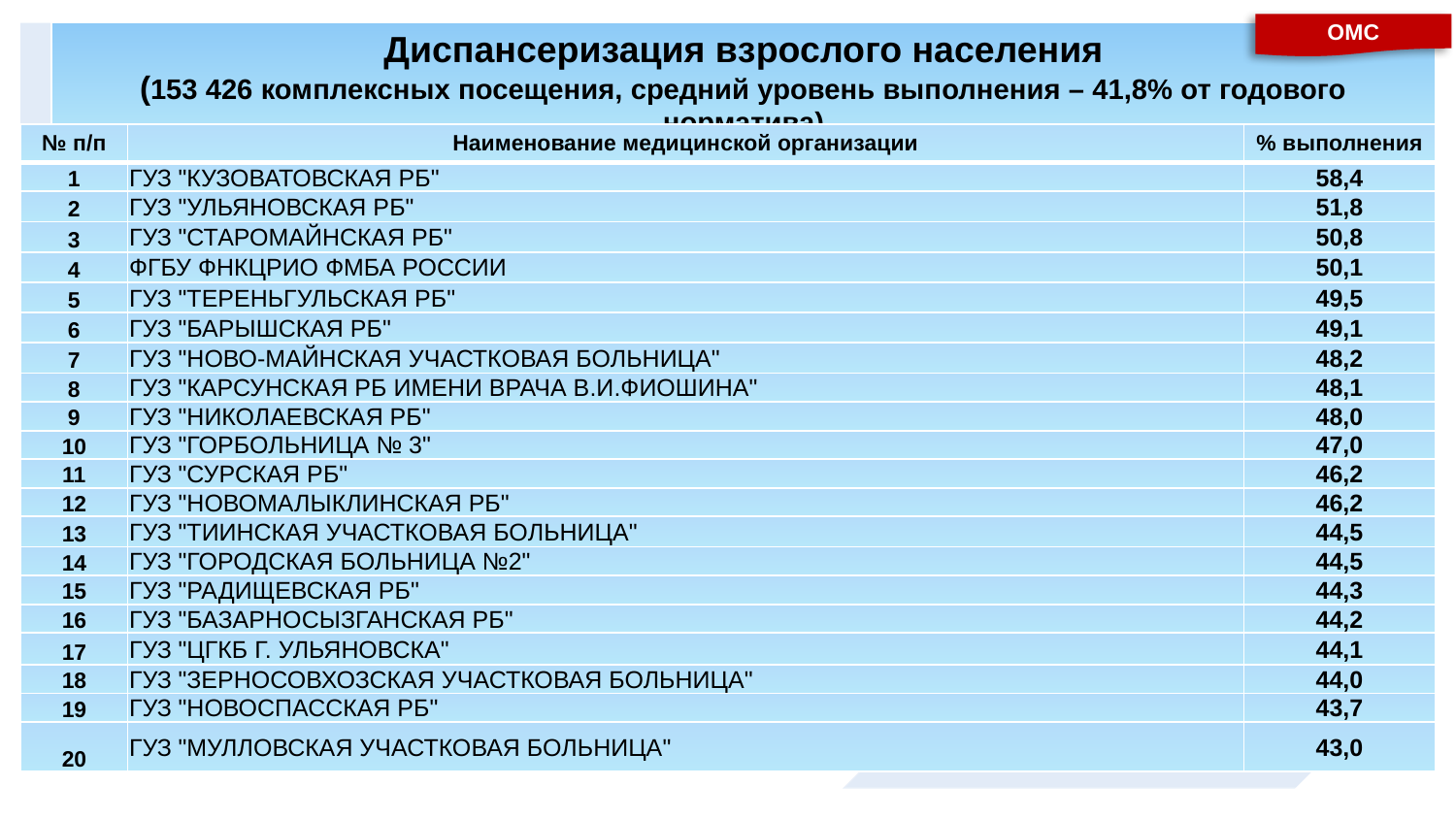

ОМС
| Диспансеризация взрослого населения (153 426 комплексных посещения, средний уровень выполнения – 41,8% от годового норматива) |
| --- |

#
| № п/п | Наименование медицинской организации | % выполнения |
| --- | --- | --- |
| 1 | ГУЗ "КУЗОВАТОВСКАЯ РБ" | 58,4 |
| 2 | ГУЗ "УЛЬЯНОВСКАЯ РБ" | 51,8 |
| 3 | ГУЗ "СТАРОМАЙНСКАЯ РБ" | 50,8 |
| 4 | ФГБУ ФНКЦРИО ФМБА РОССИИ | 50,1 |
| 5 | ГУЗ "ТЕРЕНЬГУЛЬСКАЯ РБ" | 49,5 |
| 6 | ГУЗ "БАРЫШСКАЯ РБ" | 49,1 |
| 7 | ГУЗ "НОВО-МАЙНСКАЯ УЧАСТКОВАЯ БОЛЬНИЦА" | 48,2 |
| 8 | ГУЗ "КАРСУНСКАЯ РБ ИМЕНИ ВРАЧА В.И.ФИОШИНА" | 48,1 |
| 9 | ГУЗ "НИКОЛАЕВСКАЯ РБ" | 48,0 |
| 10 | ГУЗ "ГОРБОЛЬНИЦА № 3" | 47,0 |
| 11 | ГУЗ "СУРСКАЯ РБ" | 46,2 |
| 12 | ГУЗ "НОВОМАЛЫКЛИНСКАЯ РБ" | 46,2 |
| 13 | ГУЗ "ТИИНСКАЯ УЧАСТКОВАЯ БОЛЬНИЦА" | 44,5 |
| 14 | ГУЗ "ГОРОДСКАЯ БОЛЬНИЦА №2" | 44,5 |
| 15 | ГУЗ "РАДИЩЕВСКАЯ РБ" | 44,3 |
| 16 | ГУЗ "БАЗАРНОCЫЗГАНСКАЯ РБ" | 44,2 |
| 17 | ГУЗ "ЦГКБ Г. УЛЬЯНОВСКА" | 44,1 |
| 18 | ГУЗ "ЗЕРНОСОВХОЗСКАЯ УЧАСТКОВАЯ БОЛЬНИЦА" | 44,0 |
| 19 | ГУЗ "НОВОСПАССКАЯ РБ" | 43,7 |
| 20 | ГУЗ "МУЛЛОВСКАЯ УЧАСТКОВАЯ БОЛЬНИЦА" | 43,0 |